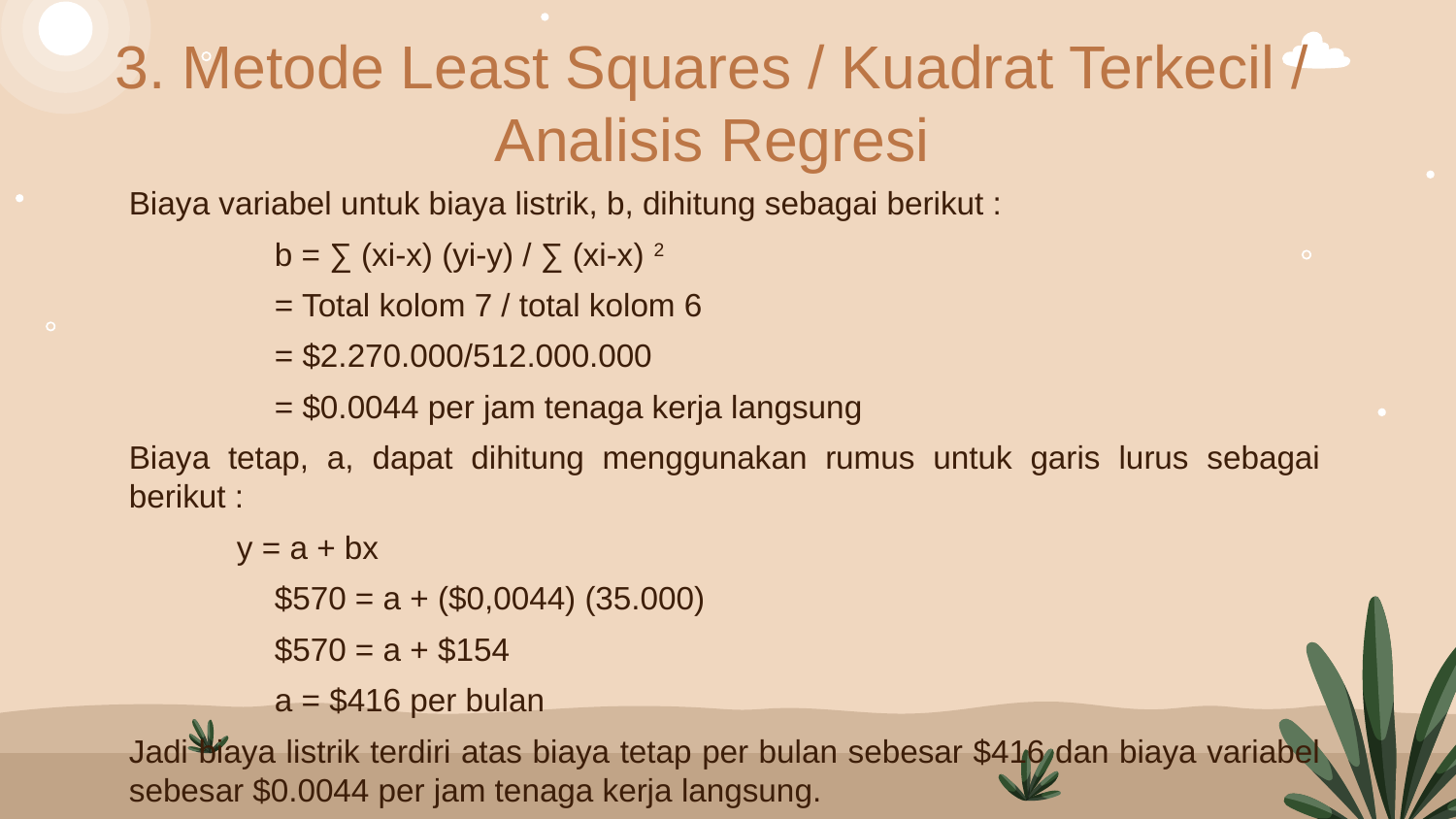

# 3. Metode Least Squares / Kuadrat Terkecil / Analisis Regresi
Biaya variabel untuk biaya listrik, b, dihitung sebagai berikut :
 	b = ∑ (xi-x) (yi-y) / ∑ (xi-x) 2
	= Total kolom 7 / total kolom 6
	= $2.270.000/512.000.000
	= $0.0044 per jam tenaga kerja langsung
Biaya tetap, a, dapat dihitung menggunakan rumus untuk garis lurus sebagai berikut :
            y = a + bx
	$570 = a + ($0,0044) (35.000)
	$570 = a + $154
   	a = $416 per bulan
Jadi biaya listrik terdiri atas biaya tetap per bulan sebesar $416 dan biaya variabel sebesar $0.0044 per jam tenaga kerja langsung.